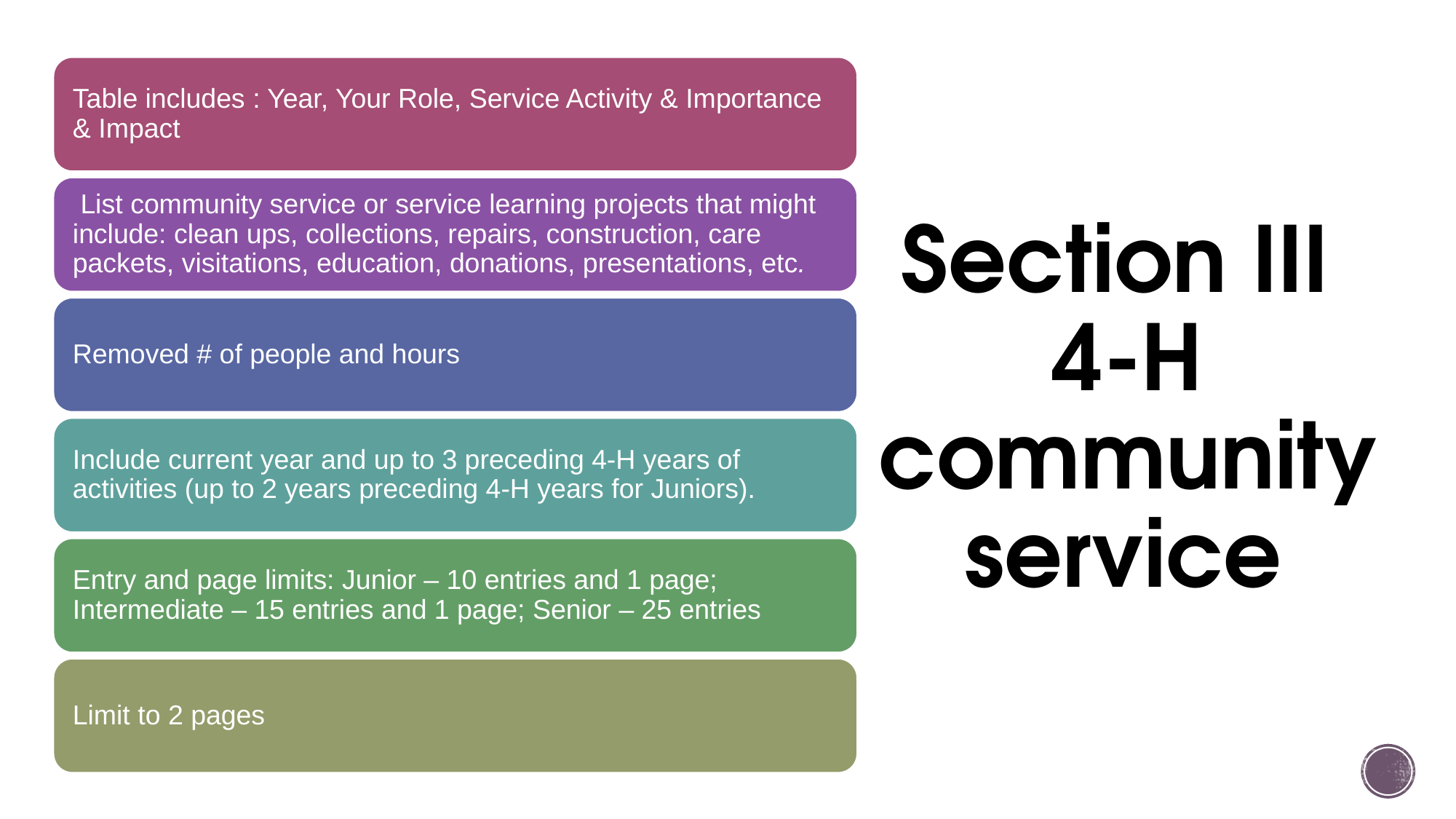

Table includes : Year, Your Role, Service Activity & Importance & Impact
 List community service or service learning projects that might include: clean ups, collections, repairs, construction, care packets, visitations, education, donations, presentations, etc.
Removed # of people and hours
Include current year and up to 3 preceding 4-H years of activities (up to 2 years preceding 4-H years for Juniors).
Entry and page limits: Junior – 10 entries and 1 page; Intermediate – 15 entries and 1 page; Senior – 25 entries
Limit to 2 pages
# Section III 4-H community service